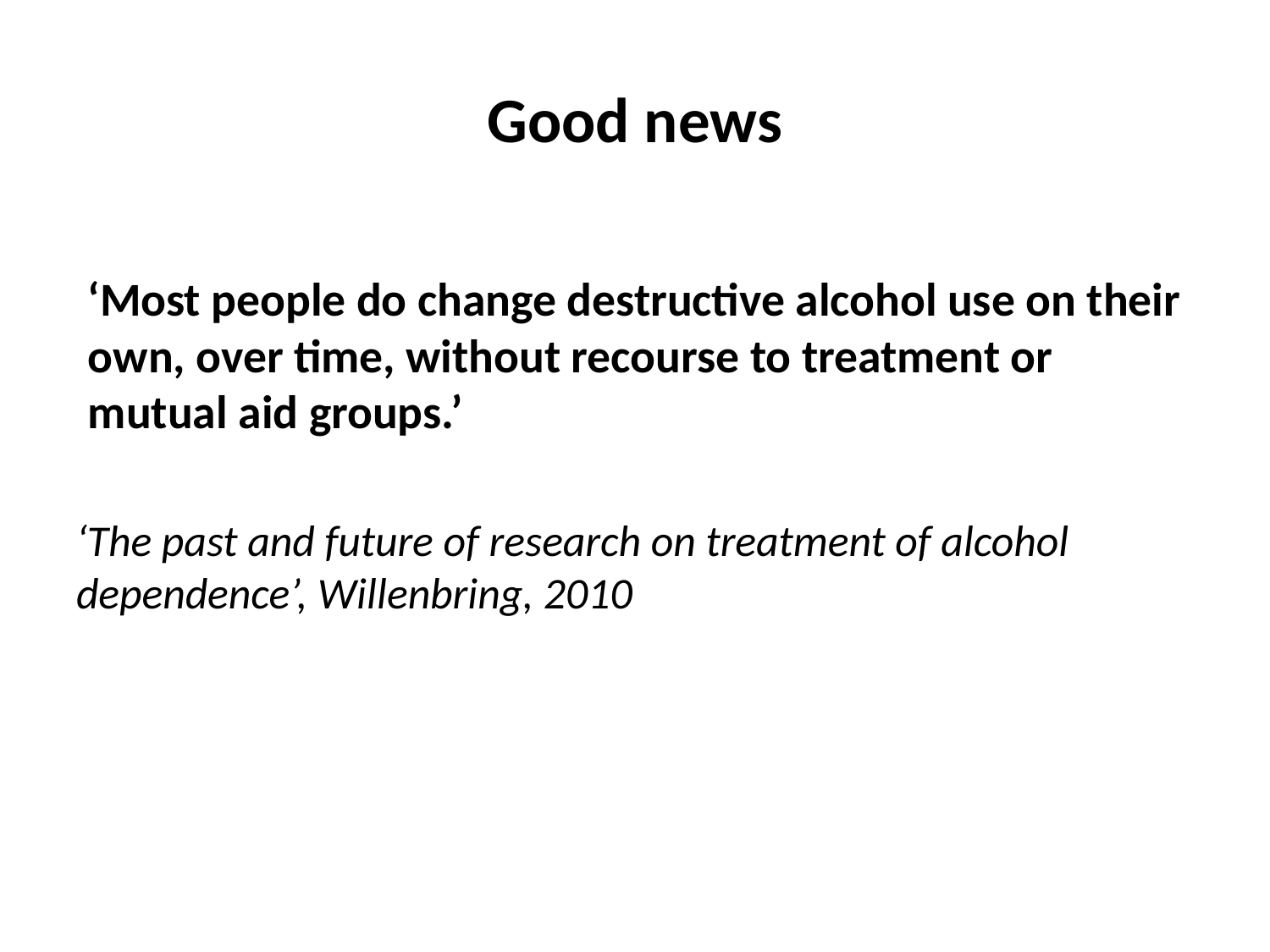

# Good news

‘Most people do change destructive alcohol use on their own, over time, without recourse to treatment or mutual aid groups.’

‘The past and future of research on treatment of alcohol dependence’, Willenbring, 2010